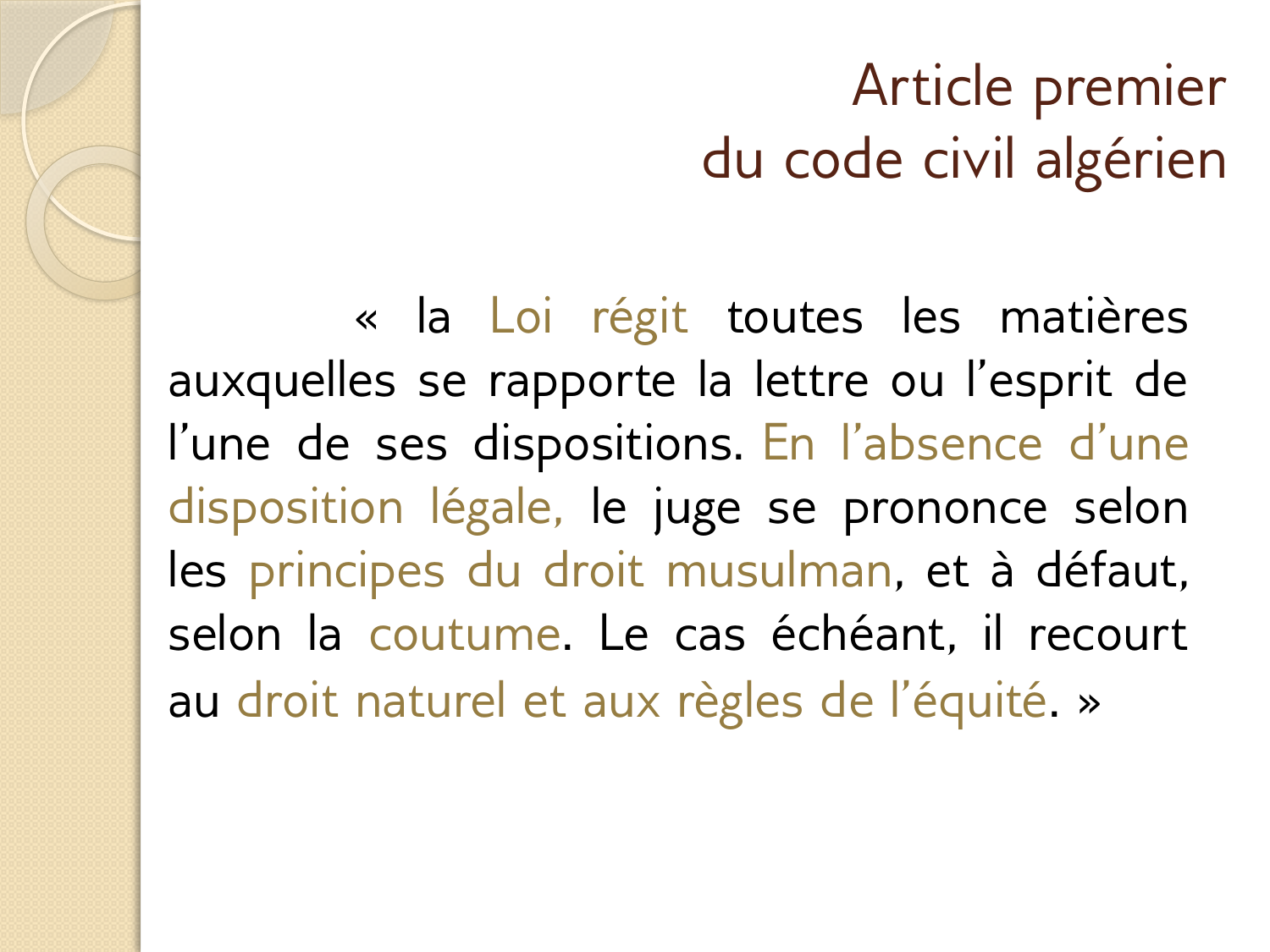

# Article premier du code civil algérien
     « la Loi régit toutes les matières auxquelles se rapporte la lettre ou l’esprit de l’une de ses dispositions. En l’absence d’une disposition légale, le juge se prononce selon les principes du droit musulman, et à défaut, selon la coutume. Le cas échéant, il recourt au droit naturel et aux règles de l’équité. »